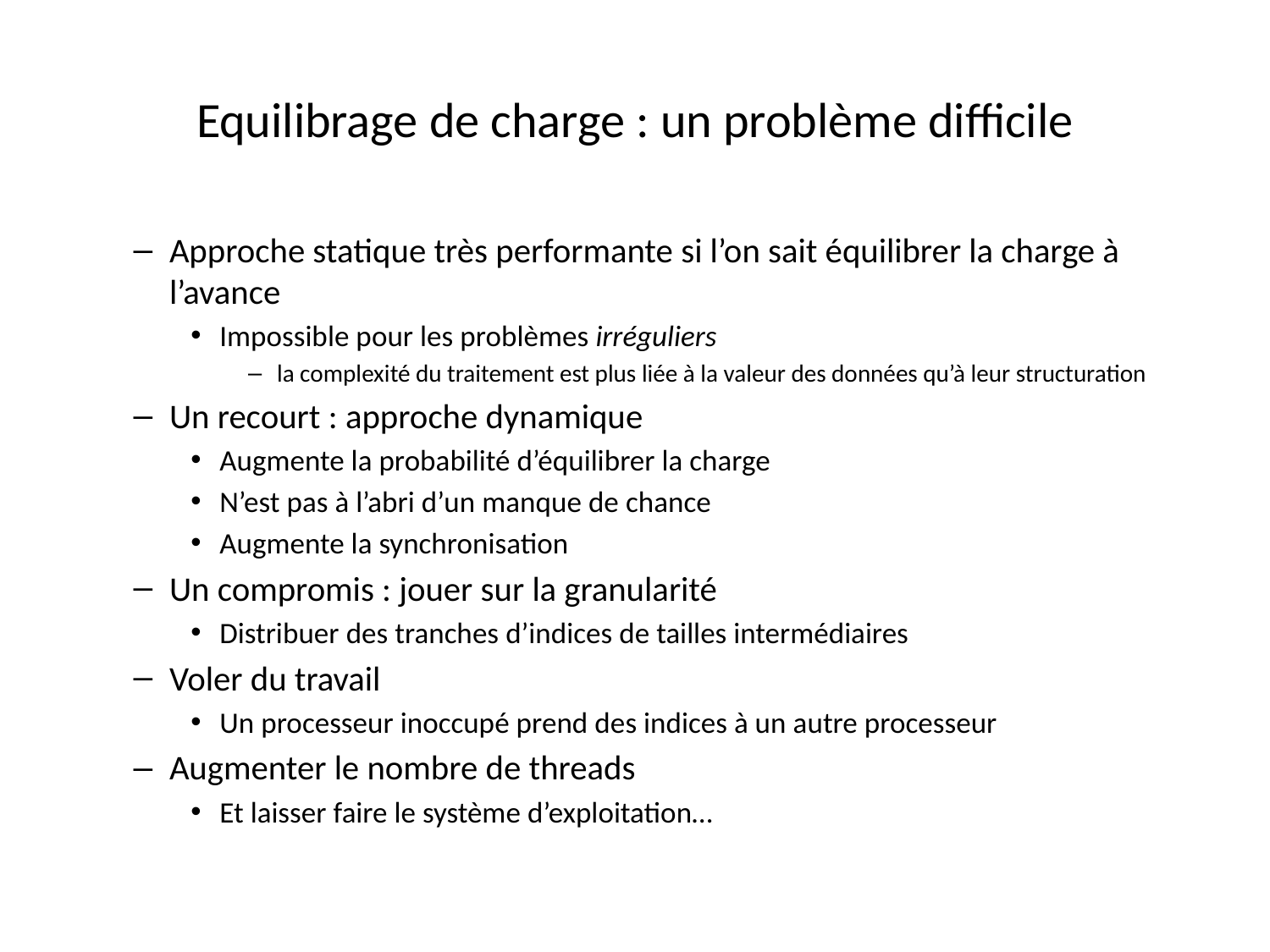

# Equilibrage de charge : un problème difficile
Approche statique très performante si l’on sait équilibrer la charge à l’avance
Impossible pour les problèmes irréguliers
la complexité du traitement est plus liée à la valeur des données qu’à leur structuration
Un recourt : approche dynamique
Augmente la probabilité d’équilibrer la charge
N’est pas à l’abri d’un manque de chance
Augmente la synchronisation
Un compromis : jouer sur la granularité
Distribuer des tranches d’indices de tailles intermédiaires
Voler du travail
Un processeur inoccupé prend des indices à un autre processeur
Augmenter le nombre de threads
Et laisser faire le système d’exploitation…